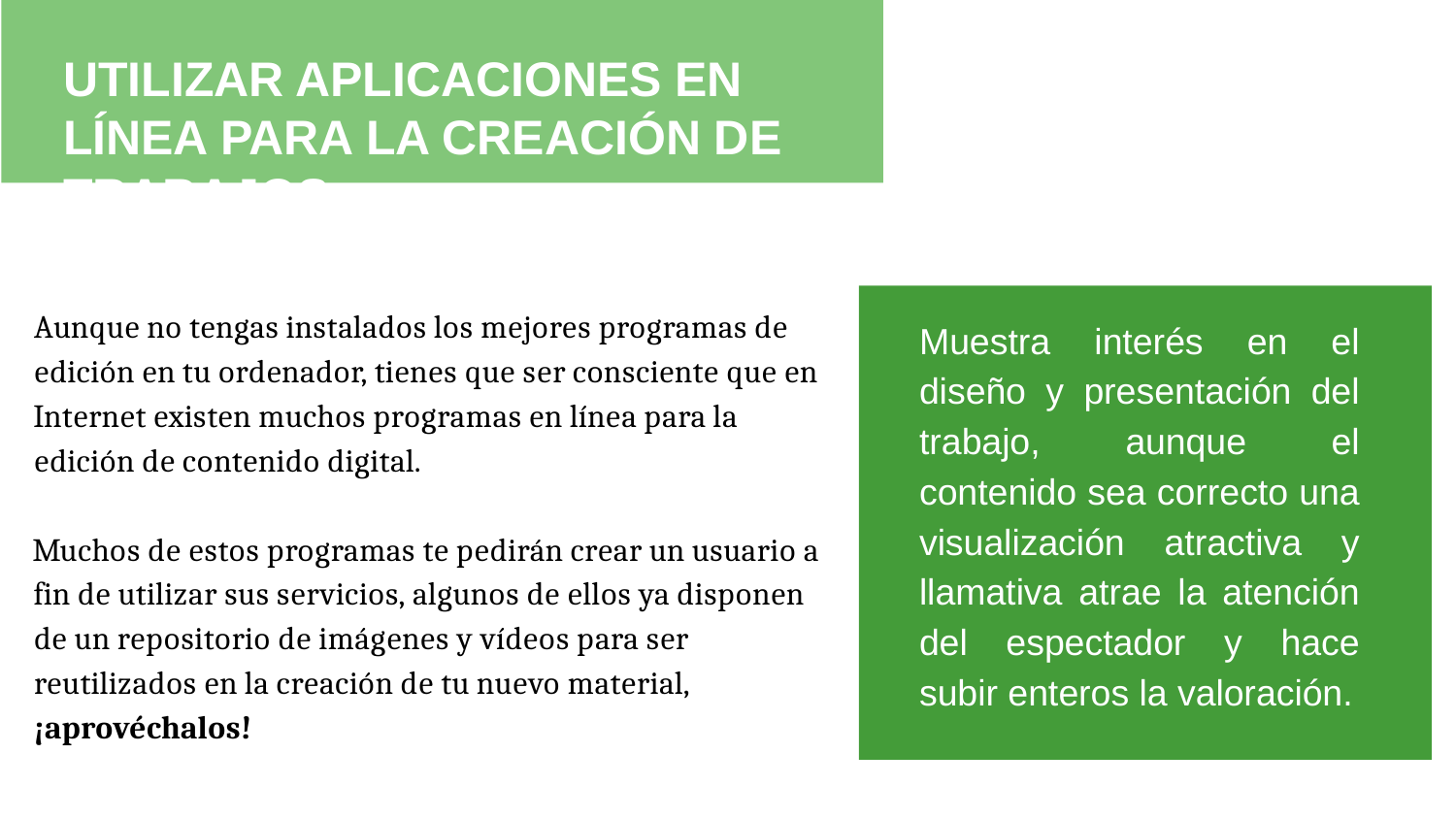

UTILIZAR APLICACIONES EN LÍNEA PARA LA CREACIÓN DE TRABAJOS
Aunque no tengas instalados los mejores programas de edición en tu ordenador, tienes que ser consciente que en Internet existen muchos programas en línea para la edición de contenido digital.

Muchos de estos programas te pedirán crear un usuario a fin de utilizar sus servicios, algunos de ellos ya disponen de un repositorio de imágenes y vídeos para ser reutilizados en la creación de tu nuevo material, ¡aprovéchalos!
Muestra interés en el diseño y presentación del trabajo, aunque el contenido sea correcto una visualización atractiva y llamativa atrae la atención del espectador y hace subir enteros la valoración.